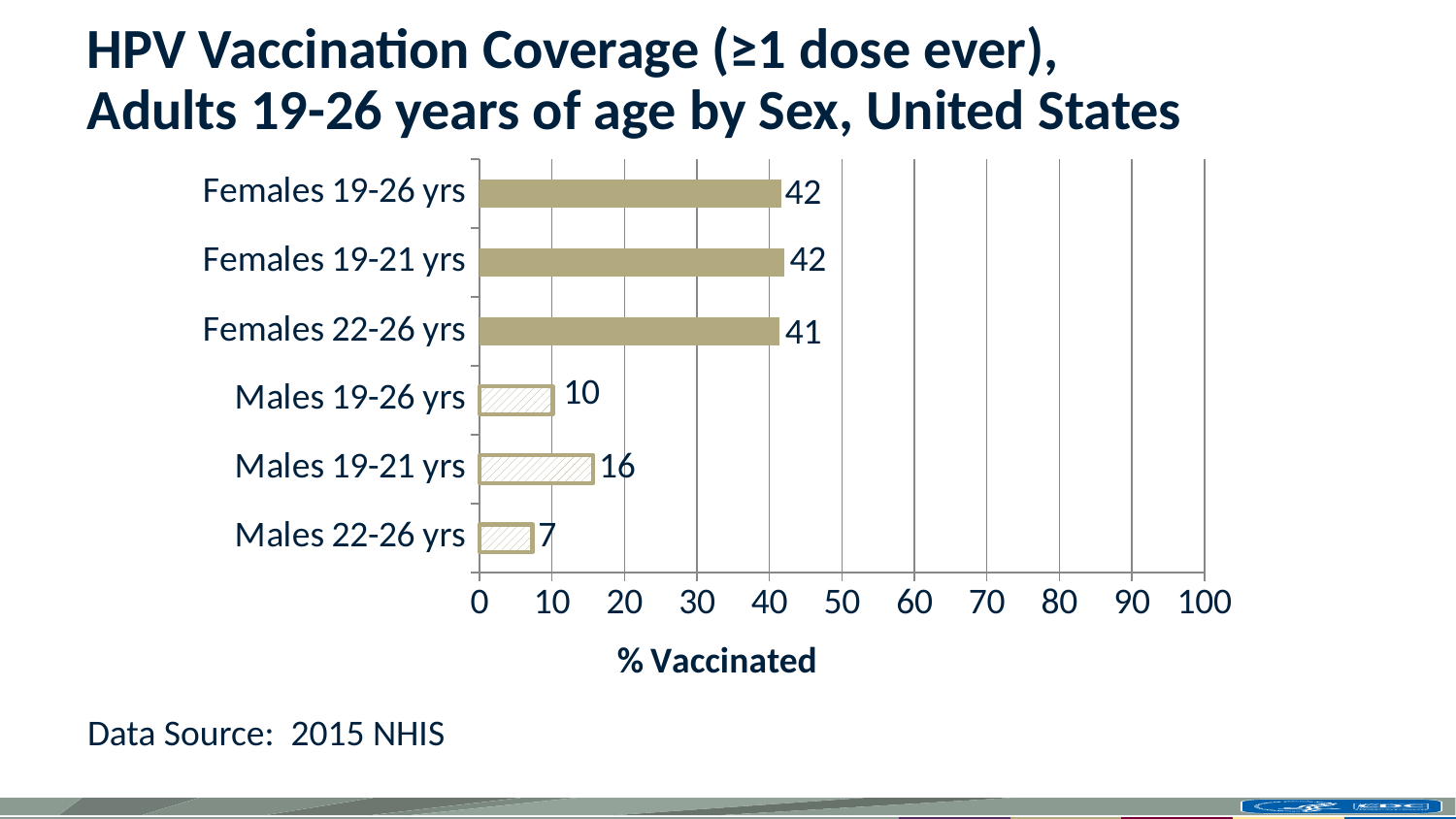

# HPV Vaccination Coverage (≥1 dose ever), Adults 19-26 years of age by Sex, United States

### Chart

| Category | Column2 |
|---|---|
| Males 22-26 yrs | 7.3 |
| Males 19-21 yrs | 15.7 |
| Males 19-26 yrs | 10.1 |
| Females 22-26 yrs | 41.4 |
| Females 19-21 yrs | 42.0 |
| Females 19-26 yrs | 41.6 |
Data Source:  2015 NHIS